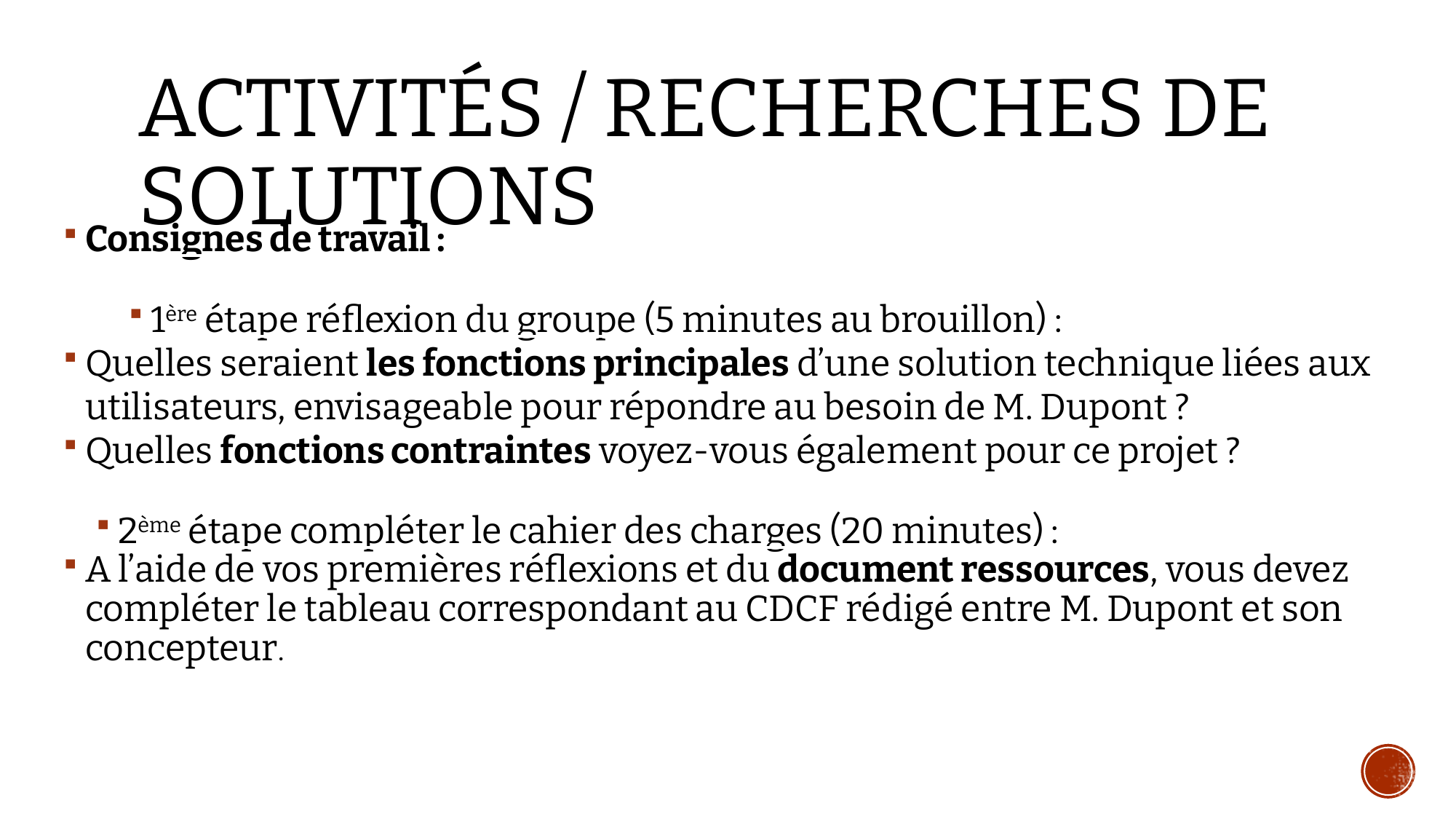

Activités / Recherches de solutions
Consignes de travail :

1ère étape réflexion du groupe (5 minutes au brouillon) :
Quelles seraient les fonctions principales d’une solution technique liées aux utilisateurs, envisageable pour répondre au besoin de M. Dupont ?
Quelles fonctions contraintes voyez-vous également pour ce projet ?

2ème étape compléter le cahier des charges (20 minutes) :
A l’aide de vos premières réflexions et du document ressources, vous devez compléter le tableau correspondant au CDCF rédigé entre M. Dupont et son concepteur.